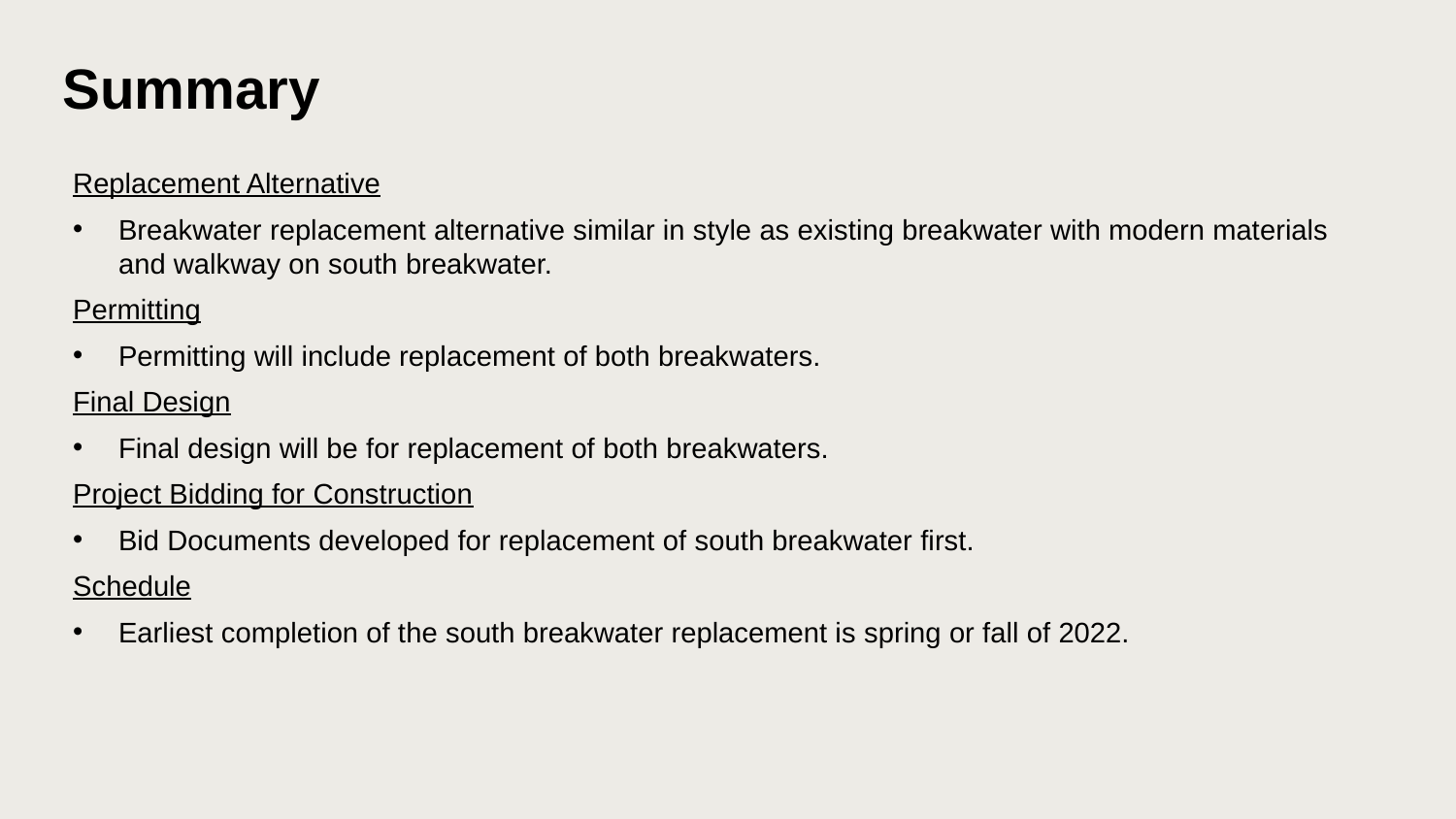

# Summary
Replacement Alternative
Breakwater replacement alternative similar in style as existing breakwater with modern materials and walkway on south breakwater.
Permitting
Permitting will include replacement of both breakwaters.
Final Design
Final design will be for replacement of both breakwaters.
Project Bidding for Construction
Bid Documents developed for replacement of south breakwater first.
Schedule
Earliest completion of the south breakwater replacement is spring or fall of 2022.